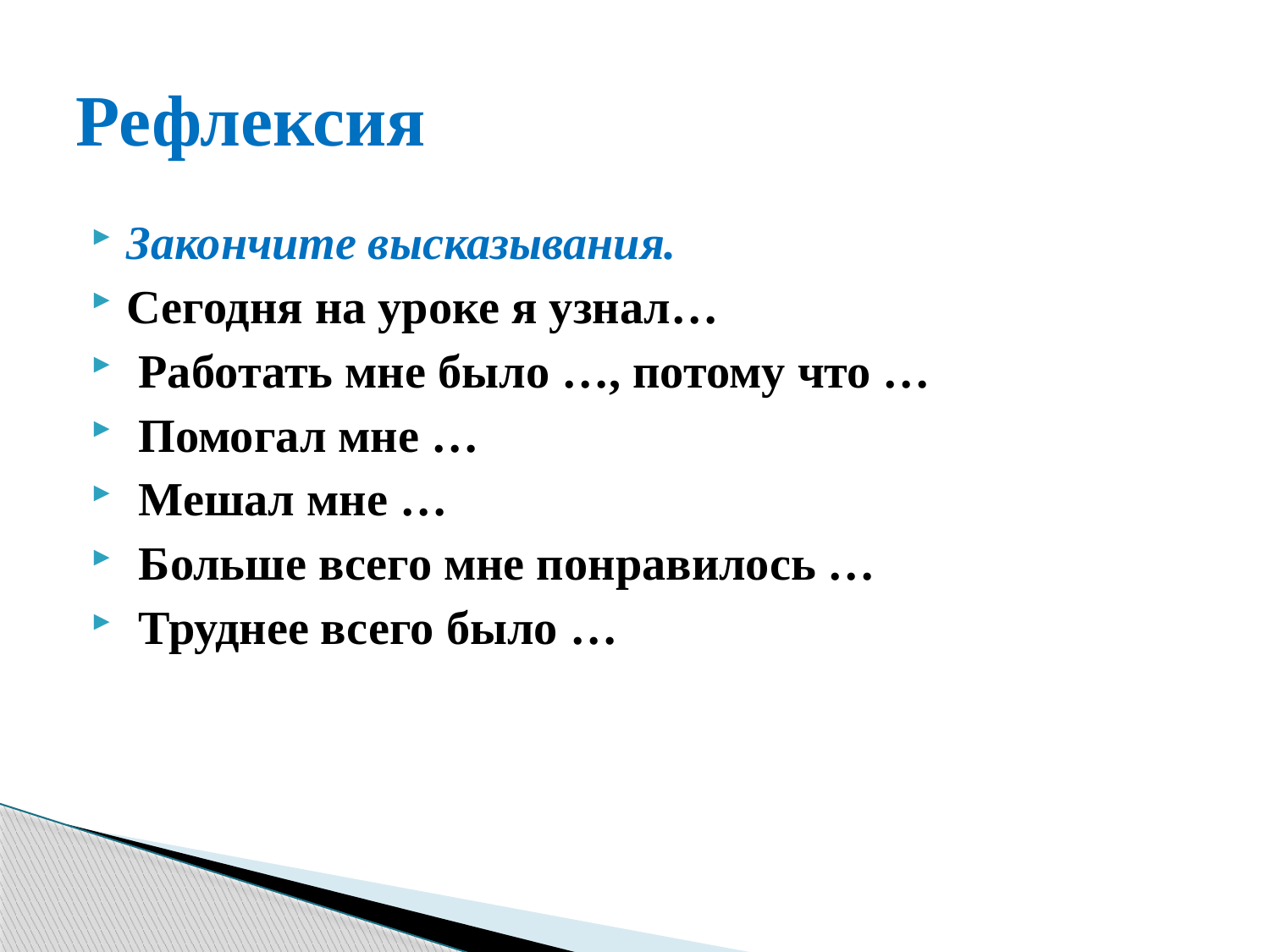

# Рефлексия
Закончите высказывания.
Сегодня на уроке я узнал…
 Работать мне было …, потому что …
 Помогал мне …
 Мешал мне …
 Больше всего мне понравилось …
 Труднее всего было …